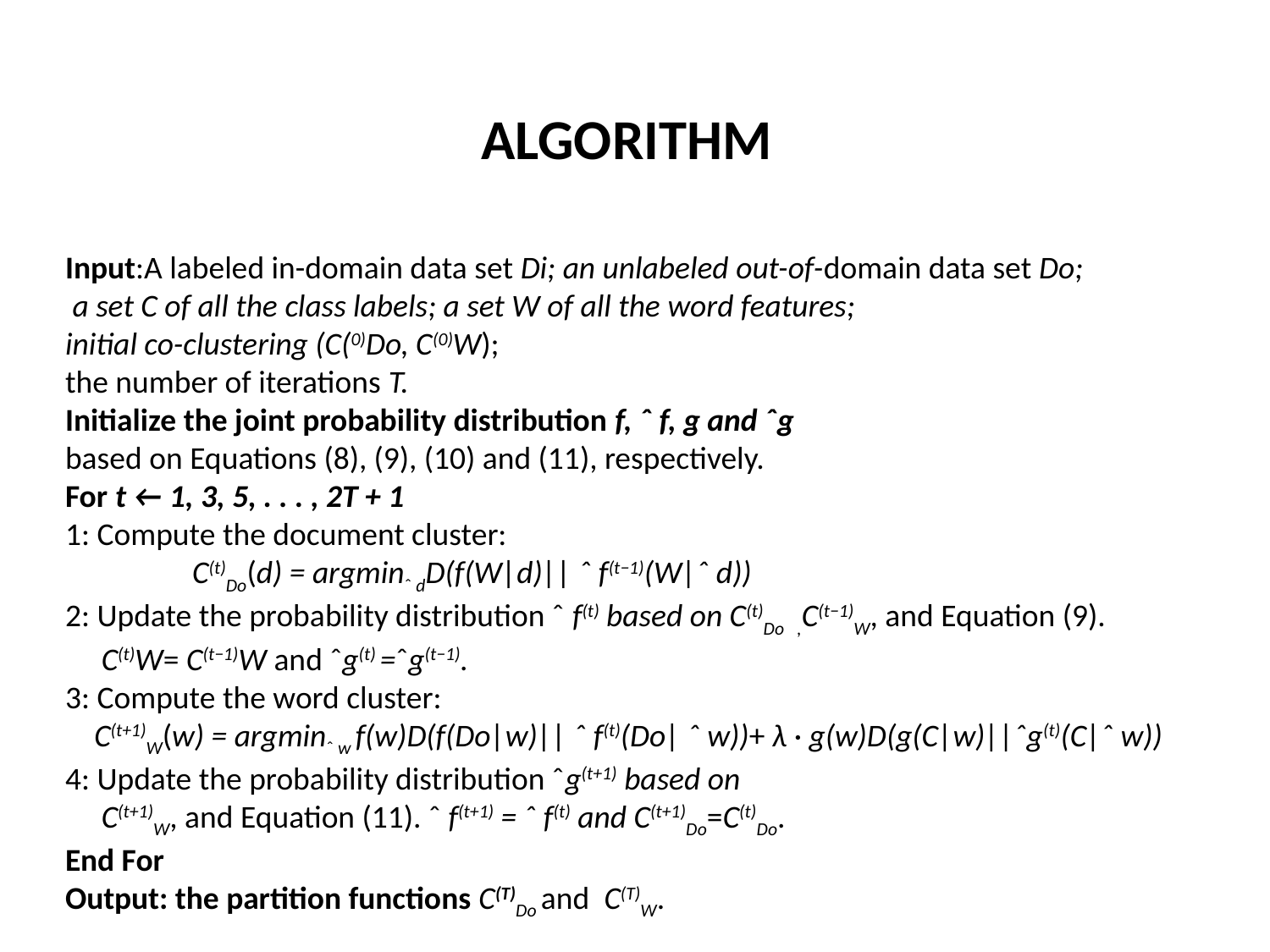

ALGORITHM

Input:A labeled in-domain data set Di; an unlabeled out-of-domain data set Do;
 a set C of all the class labels; a set W of all the word features;
initial co-clustering (C(0)Do, C(0)W);
the number of iterations T.
Initialize the joint probability distribution f, ˆ f, g and ˆg
based on Equations (8), (9), (10) and (11), respectively.
For t ← 1, 3, 5, . . . , 2T + 1
1: Compute the document cluster:
	C(t)Do(d) = argminˆ dD(f(W|d)|| ˆ f(t−1)(W|ˆ d))
2: Update the probability distribution ˆ f(t) based on C(t)Do   ,C(t−1)W, and Equation (9).
     C(t)W= C(t−1)W and ˆg(t) =ˆg(t−1).
3: Compute the word cluster:
    C(t+1)W(w) = argminˆ w f(w)D(f(Do|w)|| ˆ f(t)(Do| ˆ w))+ λ · g(w)D(g(C|w)||ˆg(t)(C|ˆ w))
4: Update the probability distribution ˆg(t+1) based on
     C(t+1)W, and Equation (11). ˆ f(t+1) = ˆ f(t) and C(t+1)Do=C(t)Do.
End For
Output: the partition functions C(T)Do and  C(T)W.